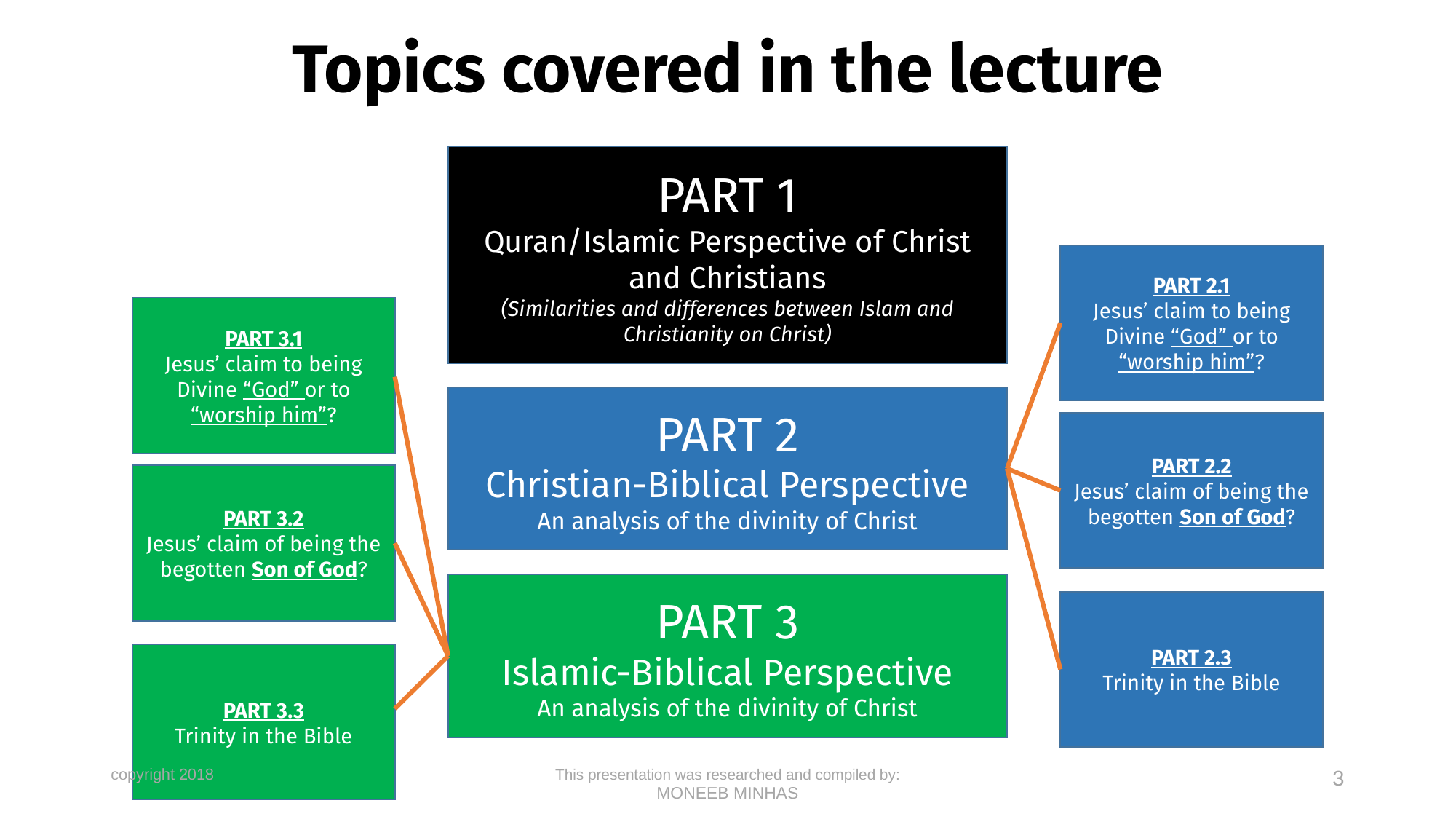

# Topics covered in the lecture
PART 1
Quran/Islamic Perspective of Christ and Christians
(Similarities and differences between Islam and Christianity on Christ)
PART 2.1
Jesus’ claim to being Divine “God” or to “worship him”?
PART 3.1
Jesus’ claim to being Divine “God” or to “worship him”?
PART 2
Christian-Biblical Perspective
An analysis of the divinity of Christ
PART 2.2
Jesus’ claim of being the begotten Son of God?
PART 3.2
Jesus’ claim of being the begotten Son of God?
PART 3
Islamic-Biblical Perspective
An analysis of the divinity of Christ
PART 2.3
Trinity in the Bible
PART 3.3
Trinity in the Bible
copyright 2018
This presentation was researched and compiled by:
MONEEB MINHAS

3